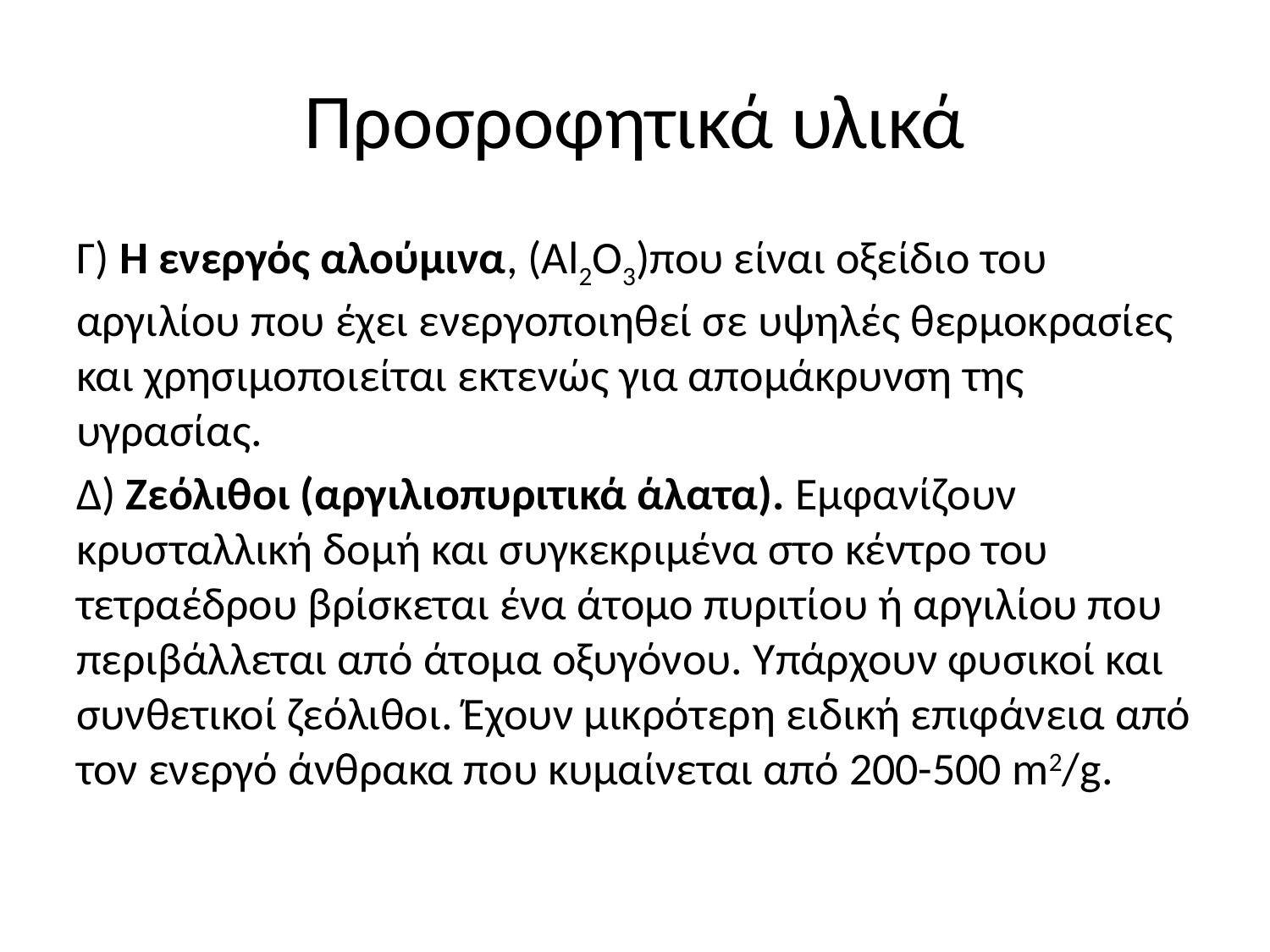

# Προσροφητικά υλικά
Γ) Η ενεργός αλούμινα, (Al2O3)που είναι οξείδιο του αργιλίου που έχει ενεργοποιηθεί σε υψηλές θερμοκρασίες και χρησιμοποιείται εκτενώς για απομάκρυνση της υγρασίας.
Δ) Ζεόλιθοι (αργιλιοπυριτικά άλατα). Εμφανίζουν κρυσταλλική δομή και συγκεκριμένα στο κέντρο του τετραέδρου βρίσκεται ένα άτομο πυριτίου ή αργιλίου που περιβάλλεται από άτομα οξυγόνου. Υπάρχουν φυσικοί και συνθετικοί ζεόλιθοι. Έχουν μικρότερη ειδική επιφάνεια από τον ενεργό άνθρακα που κυμαίνεται από 200-500 m2/g.